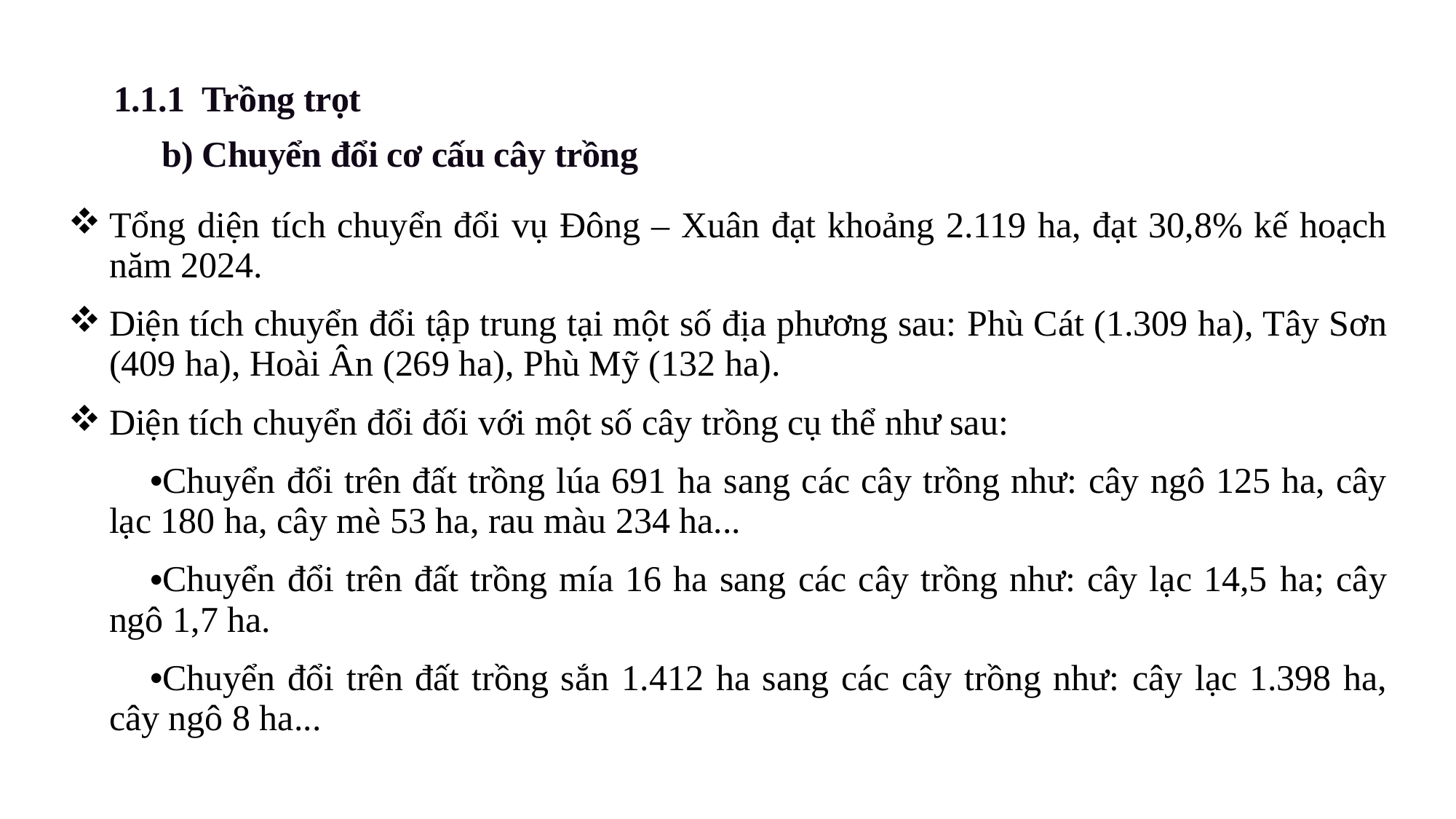

1.1.1  Trồng trọt
b) Chuyển đổi cơ cấu cây trồng
| Tổng diện tích chuyển đổi vụ Đông – Xuân đạt khoảng 2.119 ha, đạt 30,8% kế hoạch năm 2024. Diện tích chuyển đổi tập trung tại một số địa phương sau: Phù Cát (1.309 ha), Tây Sơn (409 ha), Hoài Ân (269 ha), Phù Mỹ (132 ha). Diện tích chuyển đổi đối với một số cây trồng cụ thể như sau: Chuyển đổi trên đất trồng lúa 691 ha sang các cây trồng như: cây ngô 125 ha, cây lạc 180 ha, cây mè 53 ha, rau màu 234 ha... Chuyển đổi trên đất trồng mía 16 ha sang các cây trồng như: cây lạc 14,5 ha; cây ngô 1,7 ha. Chuyển đổi trên đất trồng sắn 1.412 ha sang các cây trồng như: cây lạc 1.398 ha, cây ngô 8 ha... |
| --- |